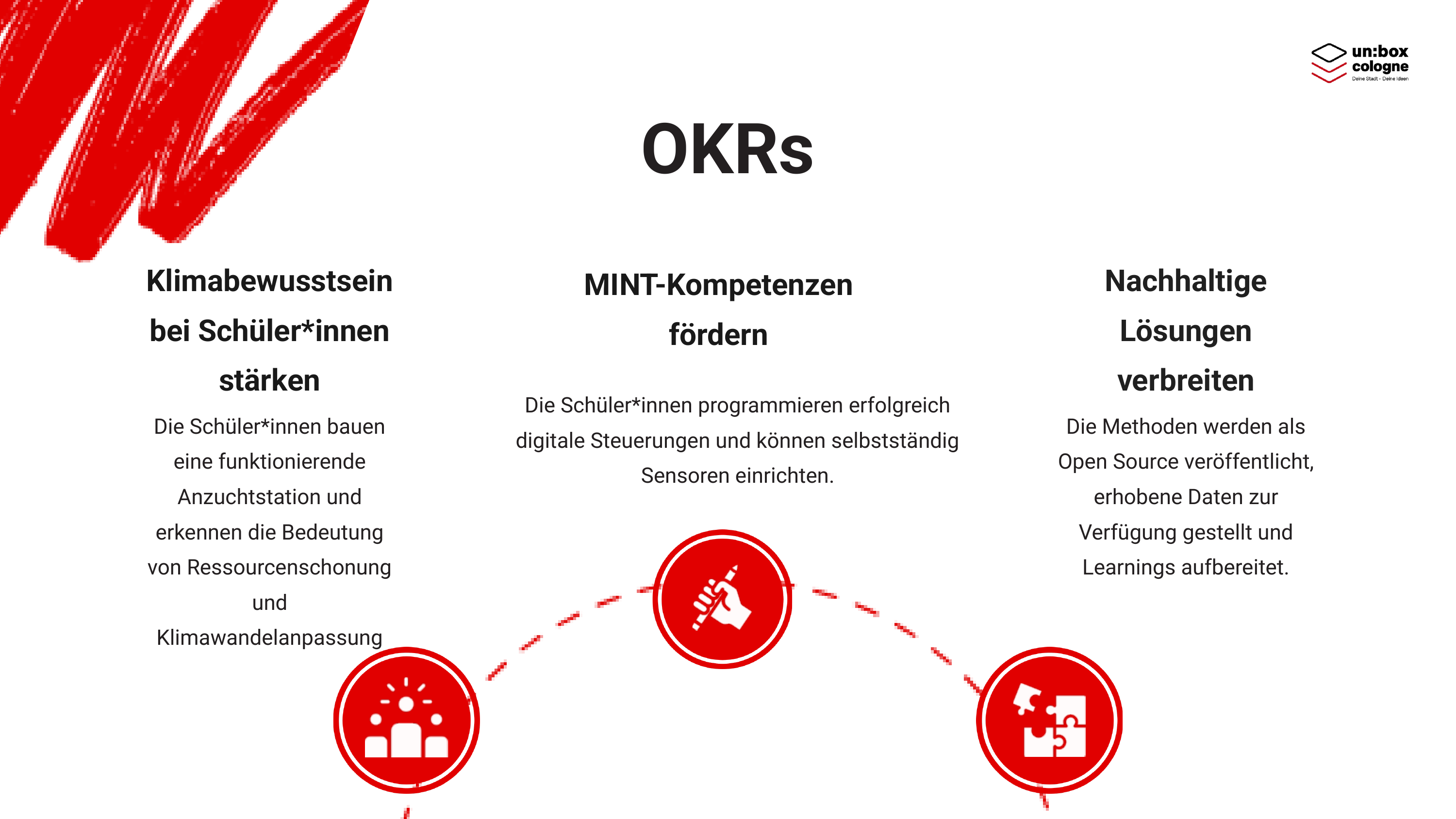

OKRs

MINT-Kompetenzen fördern

Klimabewusstsein bei Schüler*innen stärken

Nachhaltige Lösungen verbreiten
Die Schüler*innen programmieren erfolgreich digitale Steuerungen und können selbstständig Sensoren einrichten.
Die Schüler*innen bauen eine funktionierende Anzuchtstation und erkennen die Bedeutung von Ressourcenschonung und Klimawandelanpassung
Die Methoden werden als Open Source veröffentlicht, erhobene Daten zur Verfügung gestellt und Learnings aufbereitet.